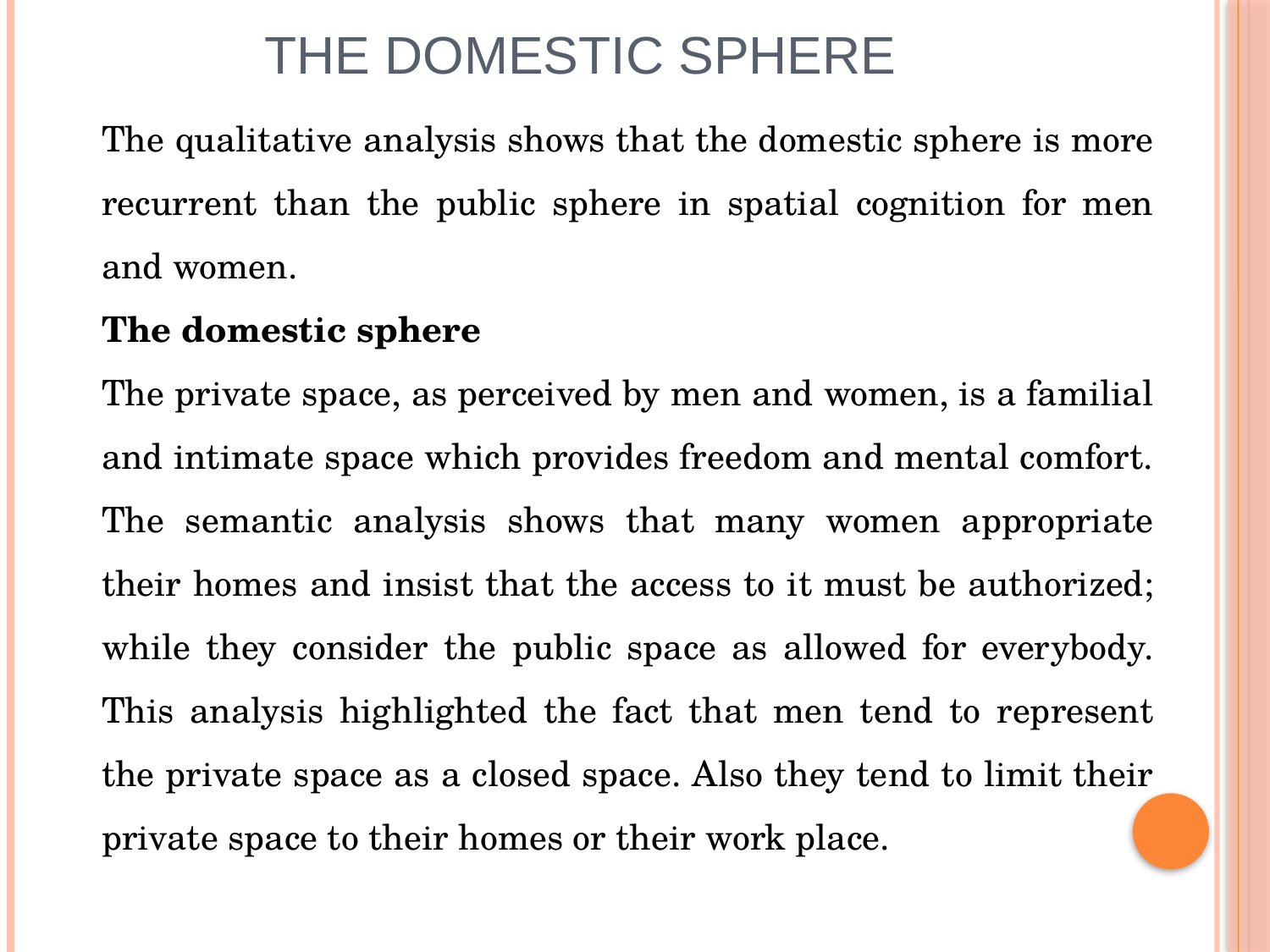

# The domestic sphere
The qualitative analysis shows that the domestic sphere is more recurrent than the public sphere in spatial cognition for men and women.
The domestic sphere
The private space, as perceived by men and women, is a familial and intimate space which provides freedom and mental comfort. The semantic analysis shows that many women appropriate their homes and insist that the access to it must be authorized; while they consider the public space as allowed for everybody. This analysis highlighted the fact that men tend to represent the private space as a closed space. Also they tend to limit their private space to their homes or their work place.